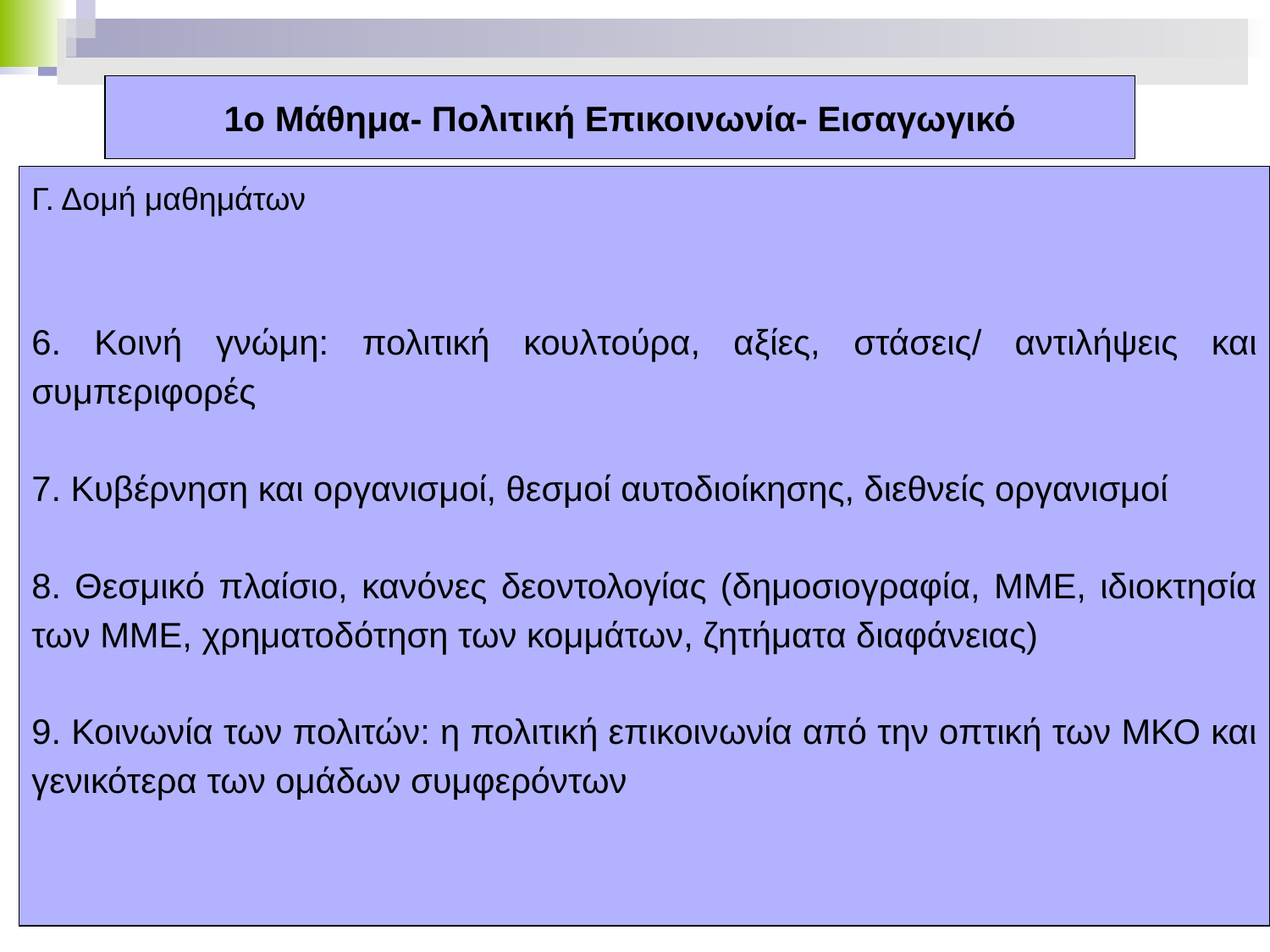

# 1ο Μάθημα- Πολιτική Επικοινωνία- Εισαγωγικό
Γ. Δομή μαθημάτων

6. Κοινή γνώμη: πολιτική κουλτούρα, αξίες, στάσεις/ αντιλήψεις και συμπεριφορές

7. Κυβέρνηση και οργανισμοί, θεσμοί αυτοδιοίκησης, διεθνείς οργανισμοί

8. Θεσμικό πλαίσιο, κανόνες δεοντολογίας (δημοσιογραφία, ΜΜΕ, ιδιοκτησία των ΜΜΕ, χρηματοδότηση των κομμάτων, ζητήματα διαφάνειας)

9. Κοινωνία των πολιτών: η πολιτική επικοινωνία από την οπτική των ΜΚΟ και γενικότερα των ομάδων συμφερόντων